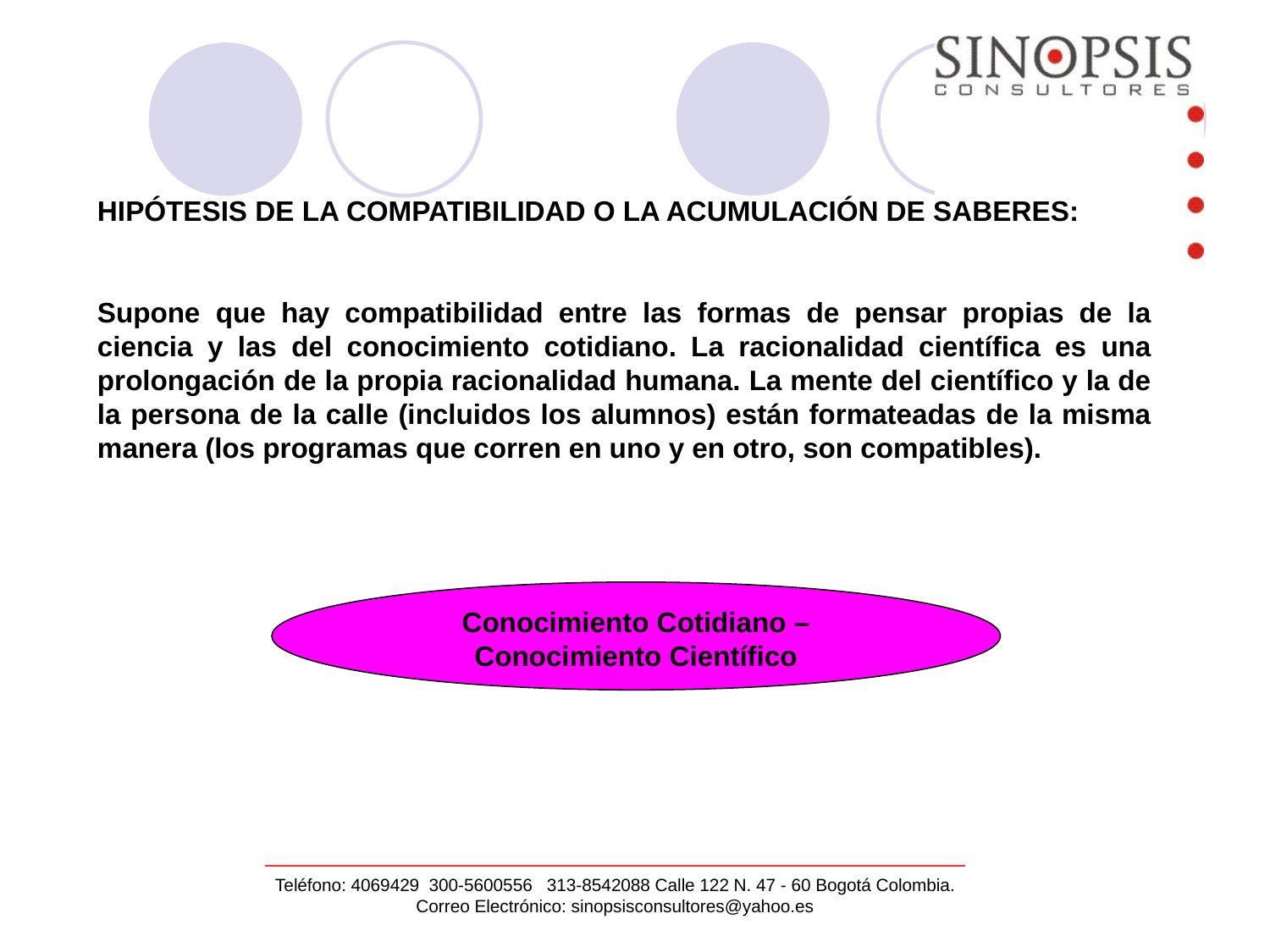

HIPÓTESIS DE LA COMPATIBILIDAD O LA ACUMULACIÓN DE SABERES:

Supone que hay compatibilidad entre las formas de pensar propias de la ciencia y las del conocimiento cotidiano. La racionalidad científica es una prolongación de la propia racionalidad humana. La mente del científico y la de la persona de la calle (incluidos los alumnos) están formateadas de la misma manera (los programas que corren en uno y en otro, son compatibles).

Conocimiento Cotidiano – Conocimiento Científico

Teléfono: 4069429  300-5600556   313-8542088 Calle 122 N. 47 - 60 Bogotá Colombia.
Correo Electrónico: sinopsisconsultores@yahoo.es